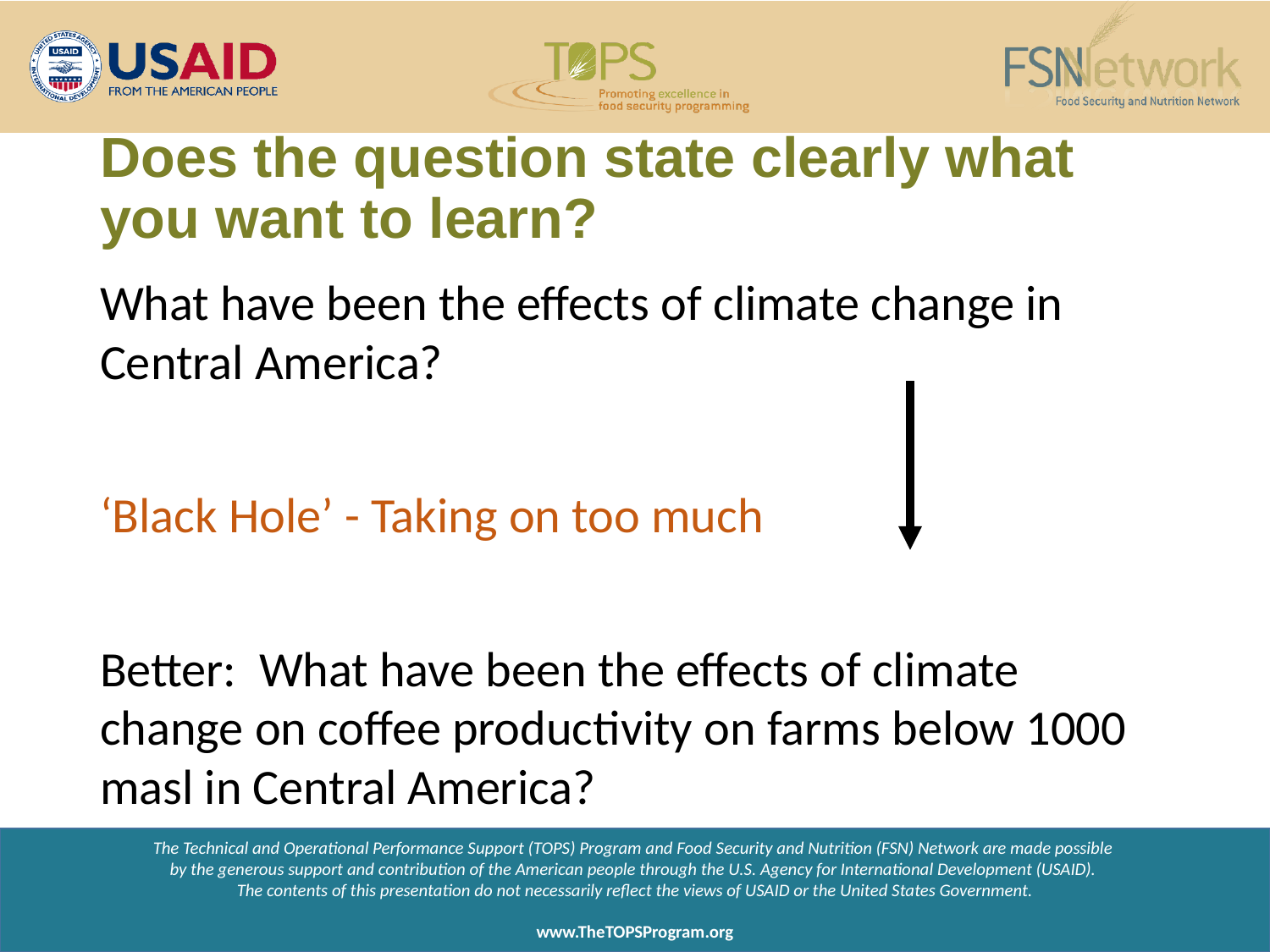

# Does the question state clearly what you want to learn?
What have been the effects of climate change in Central America?

‘Black Hole’ - Taking on too much

Better:  What have been the effects of climate change on coffee productivity on farms below 1000 masl in Central America?